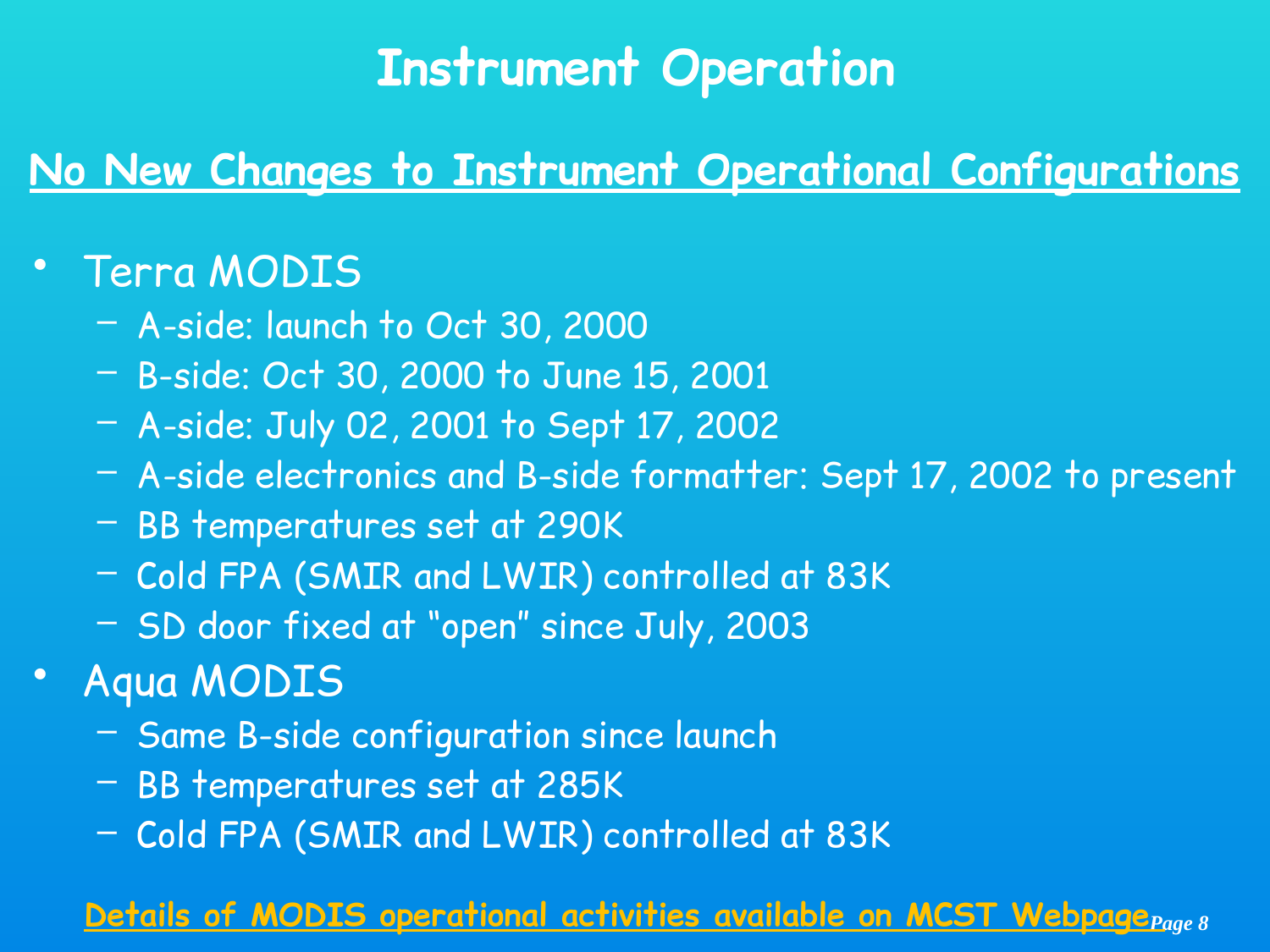

Instrument Operation
No New Changes to Instrument Operational Configurations
Terra MODIS
A-side: launch to Oct 30, 2000
B-side: Oct 30, 2000 to June 15, 2001
A-side: July 02, 2001 to Sept 17, 2002
A-side electronics and B-side formatter: Sept 17, 2002 to present
BB temperatures set at 290K
Cold FPA (SMIR and LWIR) controlled at 83K
SD door fixed at “open” since July, 2003
Aqua MODIS
Same B-side configuration since launch
BB temperatures set at 285K
Cold FPA (SMIR and LWIR) controlled at 83K
Details of MODIS operational activities available on MCST Webpage
Page 8